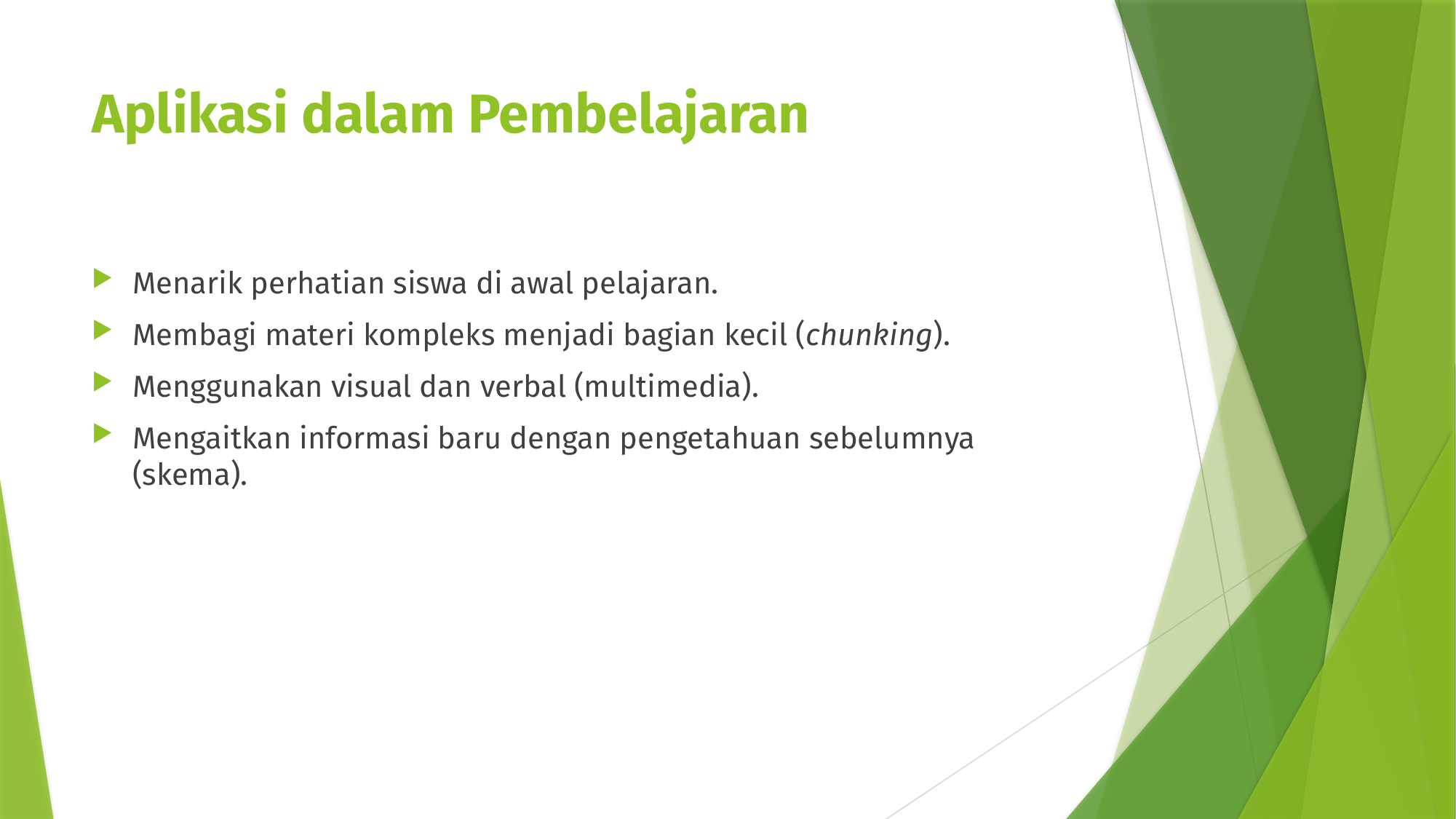

# Aplikasi dalam Pembelajaran
Menarik perhatian siswa di awal pelajaran.
Membagi materi kompleks menjadi bagian kecil (chunking).
Menggunakan visual dan verbal (multimedia).
Mengaitkan informasi baru dengan pengetahuan sebelumnya (skema).